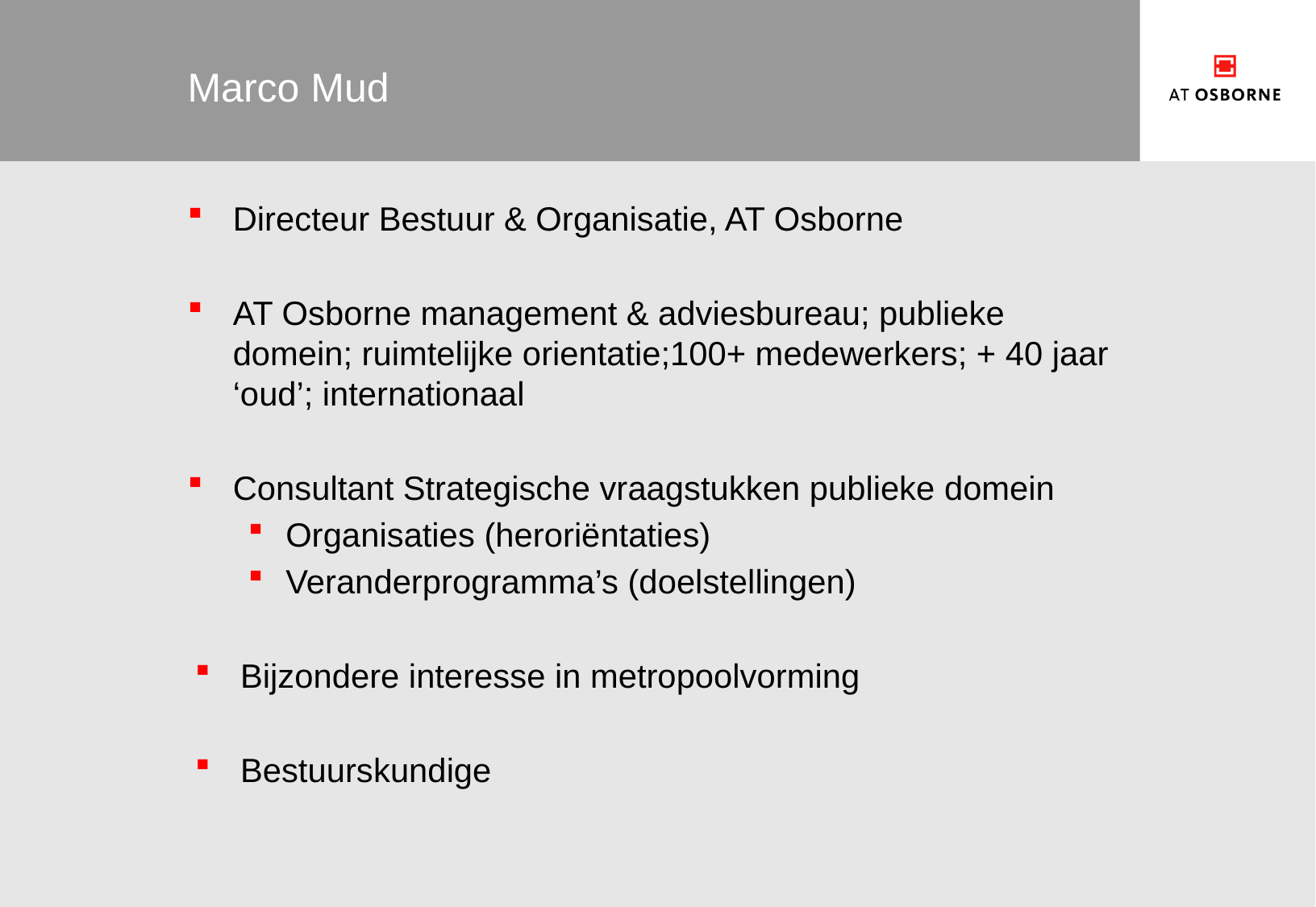

# Marco Mud
Directeur Bestuur & Organisatie, AT Osborne

AT Osborne management & adviesbureau; publieke domein; ruimtelijke orientatie;100+ medewerkers; + 40 jaar ‘oud’; internationaal

Consultant Strategische vraagstukken publieke domein
Organisaties (heroriëntaties)
Veranderprogramma’s (doelstellingen)

Bijzondere interesse in metropoolvorming

Bestuurskundige